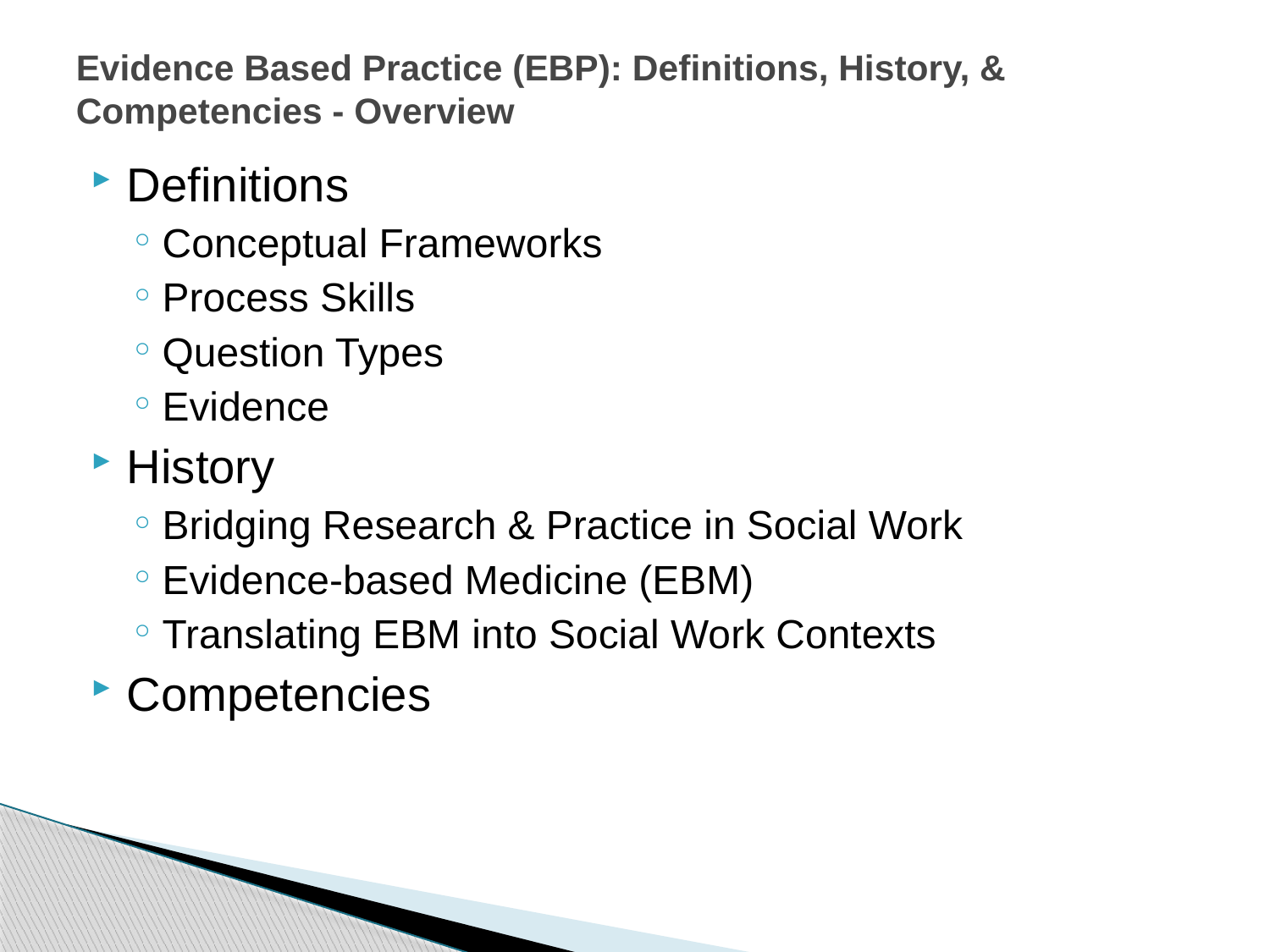

# Evidence Based Practice (EBP): Definitions, History, & Competencies - Overview
Definitions
Conceptual Frameworks
Process Skills
Question Types
Evidence
History
Bridging Research & Practice in Social Work
Evidence-based Medicine (EBM)
Translating EBM into Social Work Contexts
Competencies